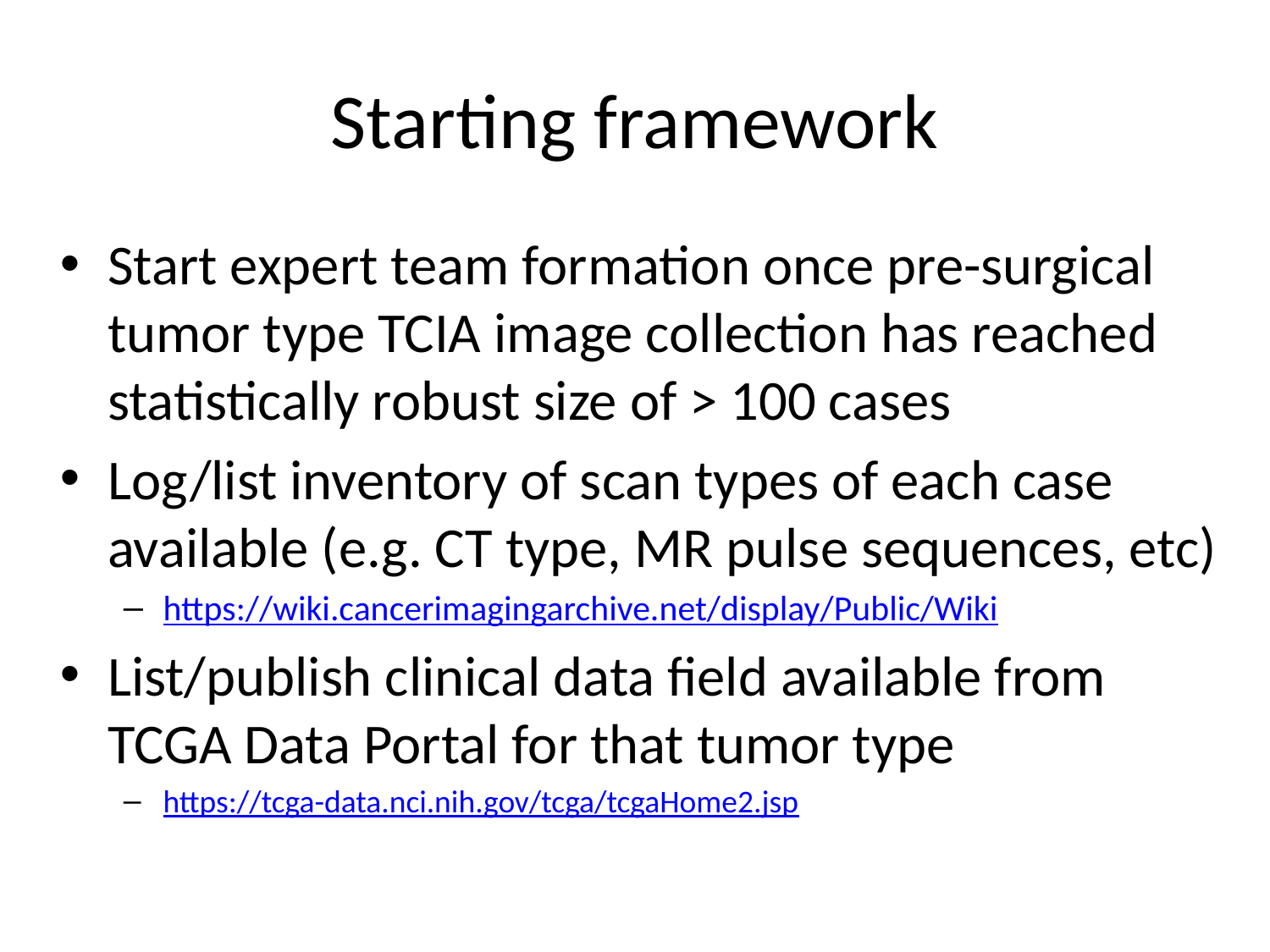

# Starting framework
Start expert team formation once pre-surgical tumor type TCIA image collection has reached statistically robust size of > 100 cases
Log/list inventory of scan types of each case available (e.g. CT type, MR pulse sequences, etc)
https://wiki.cancerimagingarchive.net/display/Public/Wiki
List/publish clinical data field available from TCGA Data Portal for that tumor type
https://tcga-data.nci.nih.gov/tcga/tcgaHome2.jsp